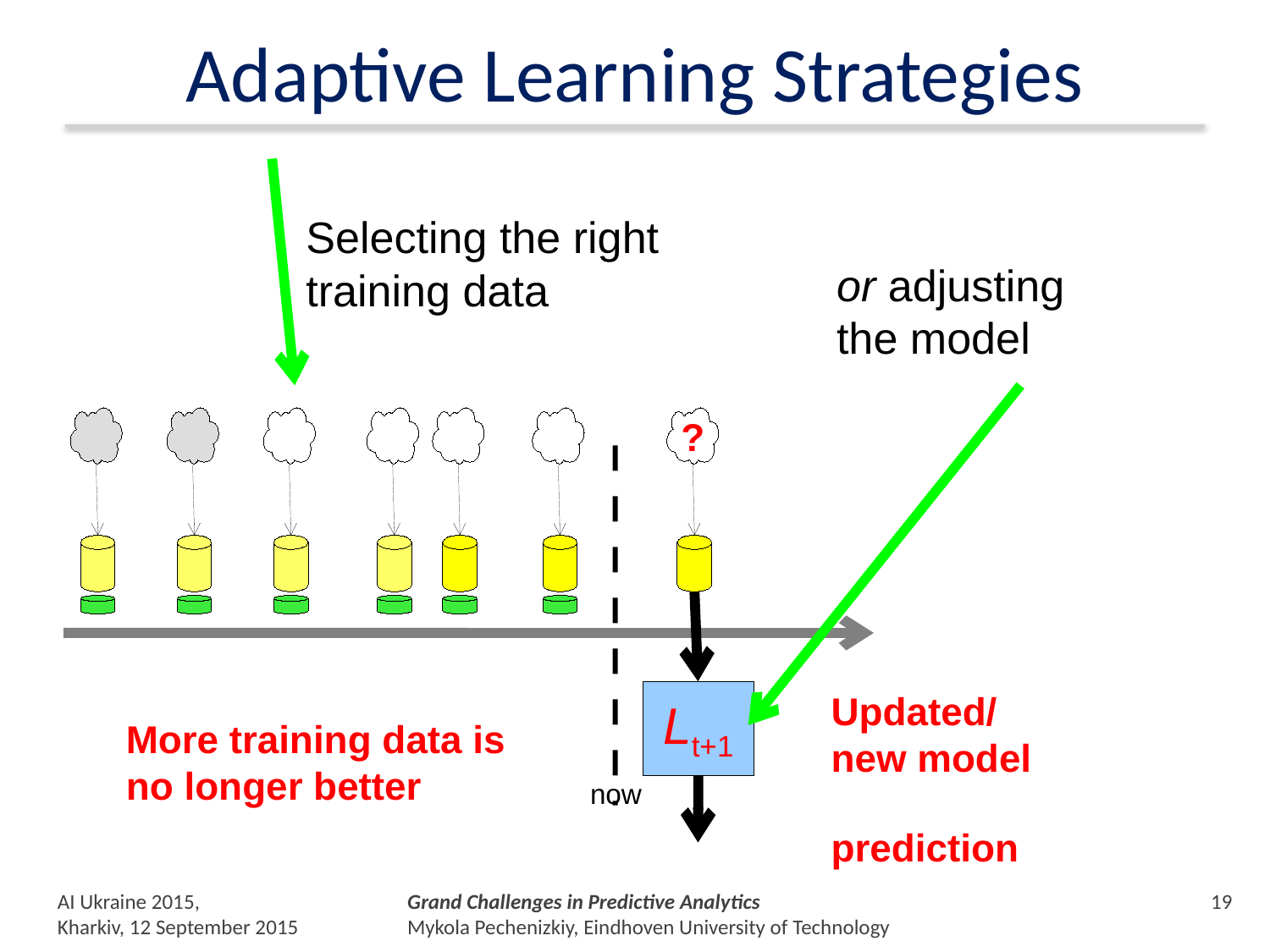

# Adaptive Learning Strategies

Selecting the right training data
or adjusting
the model

?

Lt+1
Updated/ new model
More training data is no longer better
now
prediction
AI Ukraine 2015,
Kharkiv, 12 September 2015
Grand Challenges in Predictive Analytics
Mykola Pechenizkiy, Eindhoven University of Technology
19